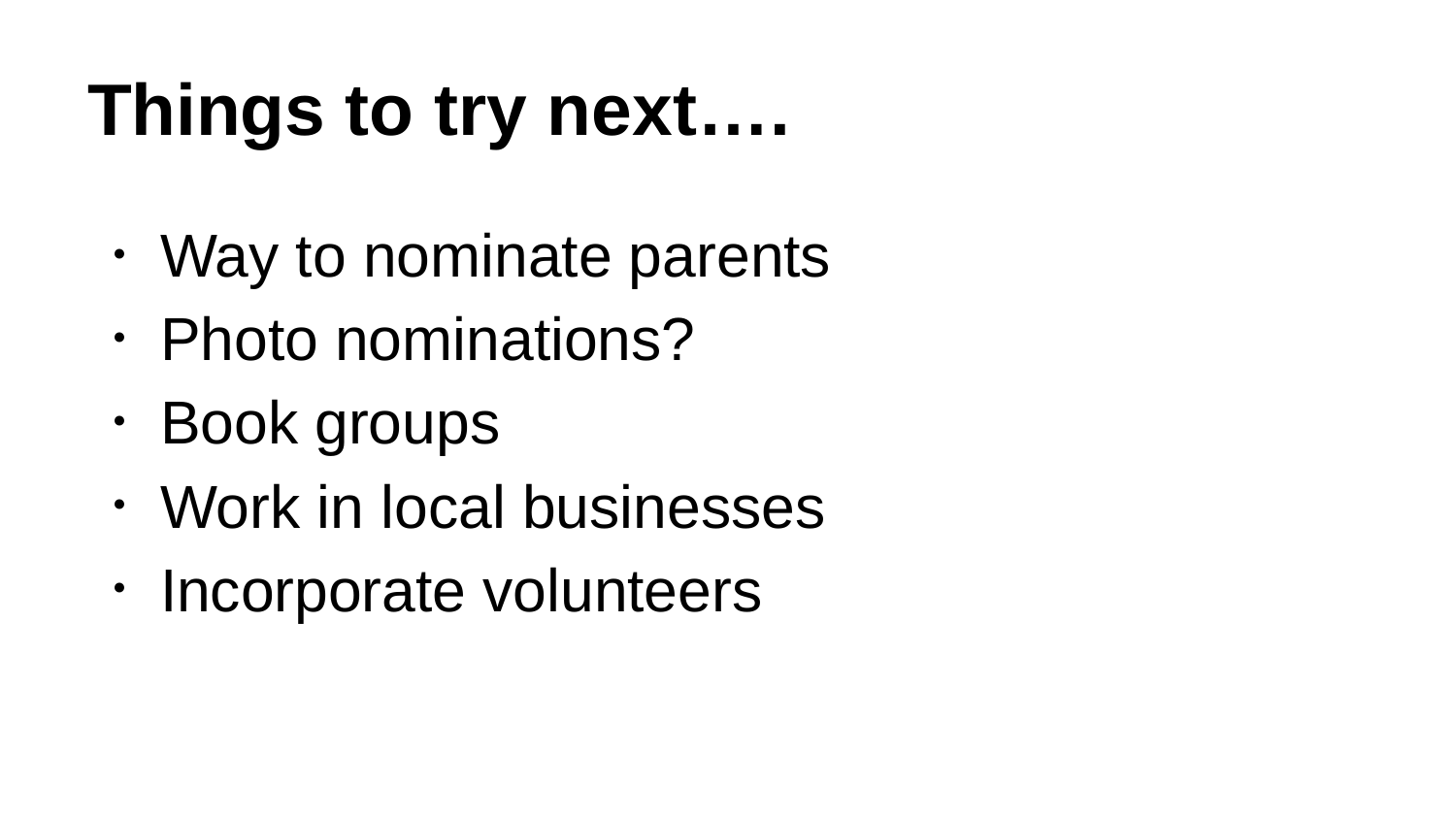

# Things to try next….
Way to nominate parents
Photo nominations?
Book groups
Work in local businesses
Incorporate volunteers